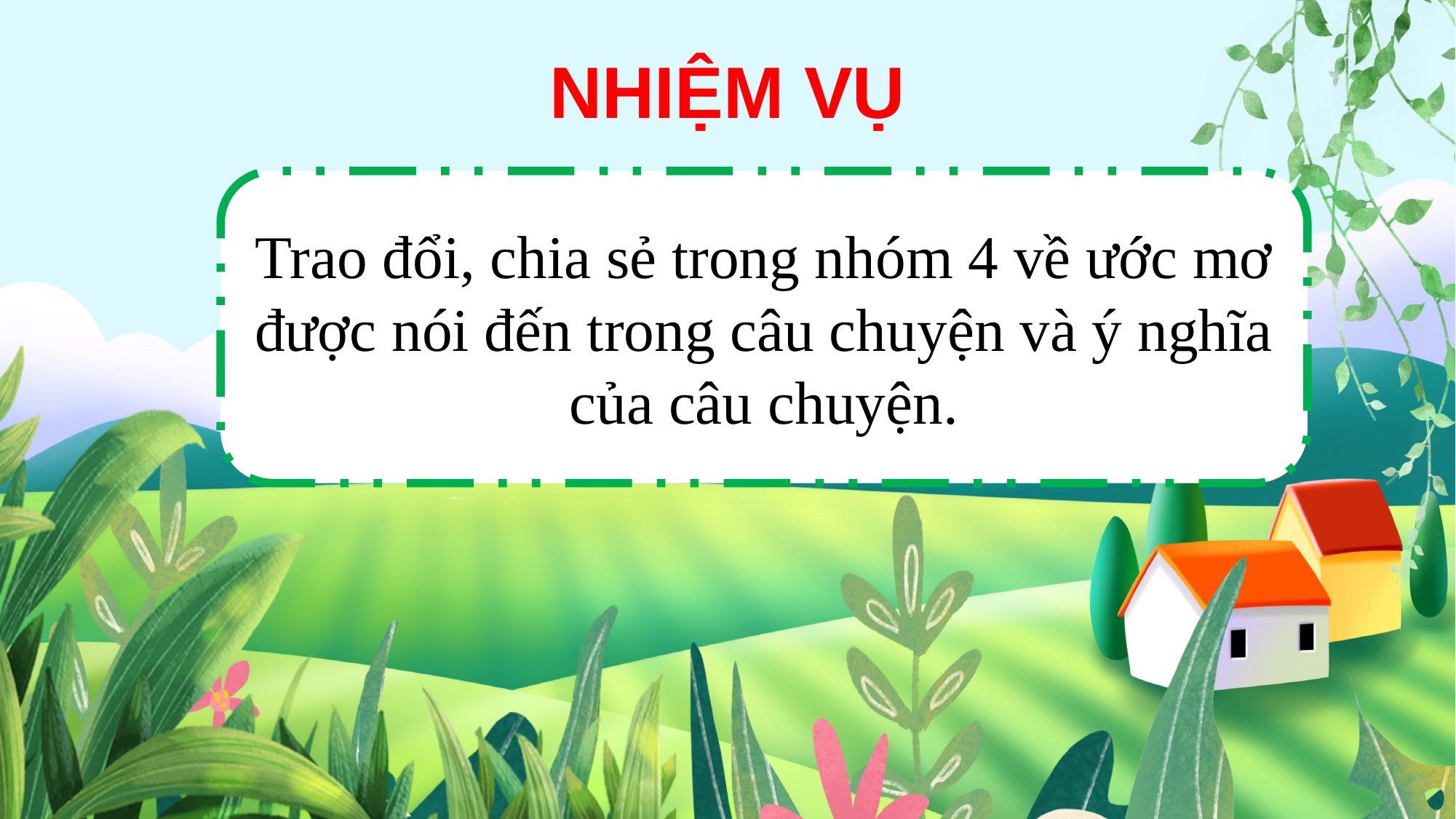

NHIỆM VỤ
Trao đổi, chia sẻ trong nhóm 4 về ước mơ được nói đến trong câu chuyện và ý nghĩa của câu chuyện.